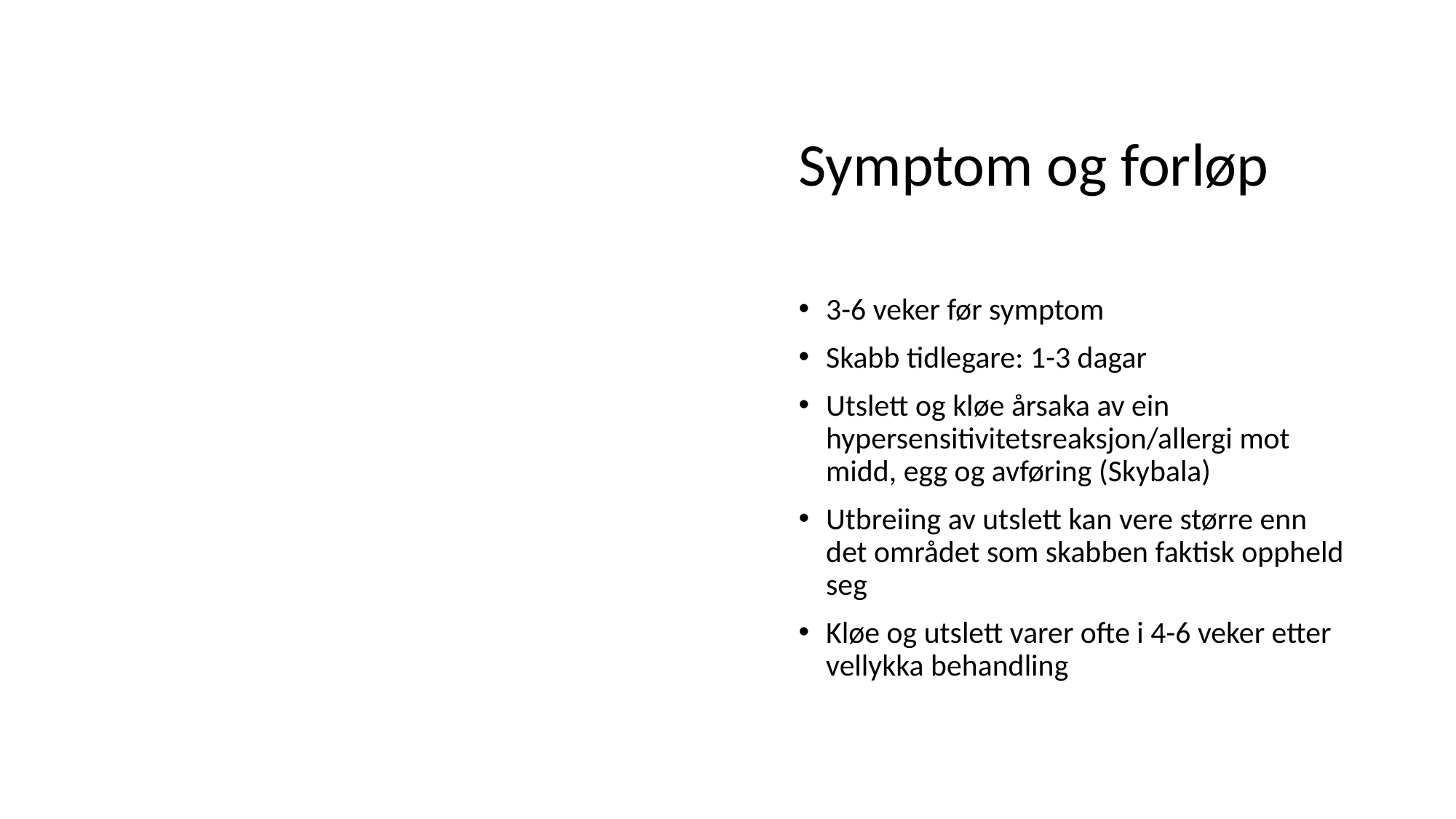

# Symptom og forløp
3-6 veker før symptom
Skabb tidlegare: 1-3 dagar
Utslett og kløe årsaka av ein hypersensitivitetsreaksjon/allergi mot midd, egg og avføring (Skybala)
Utbreiing av utslett kan vere større enn det området som skabben faktisk oppheld seg
Kløe og utslett varer ofte i 4-6 veker etter vellykka behandling